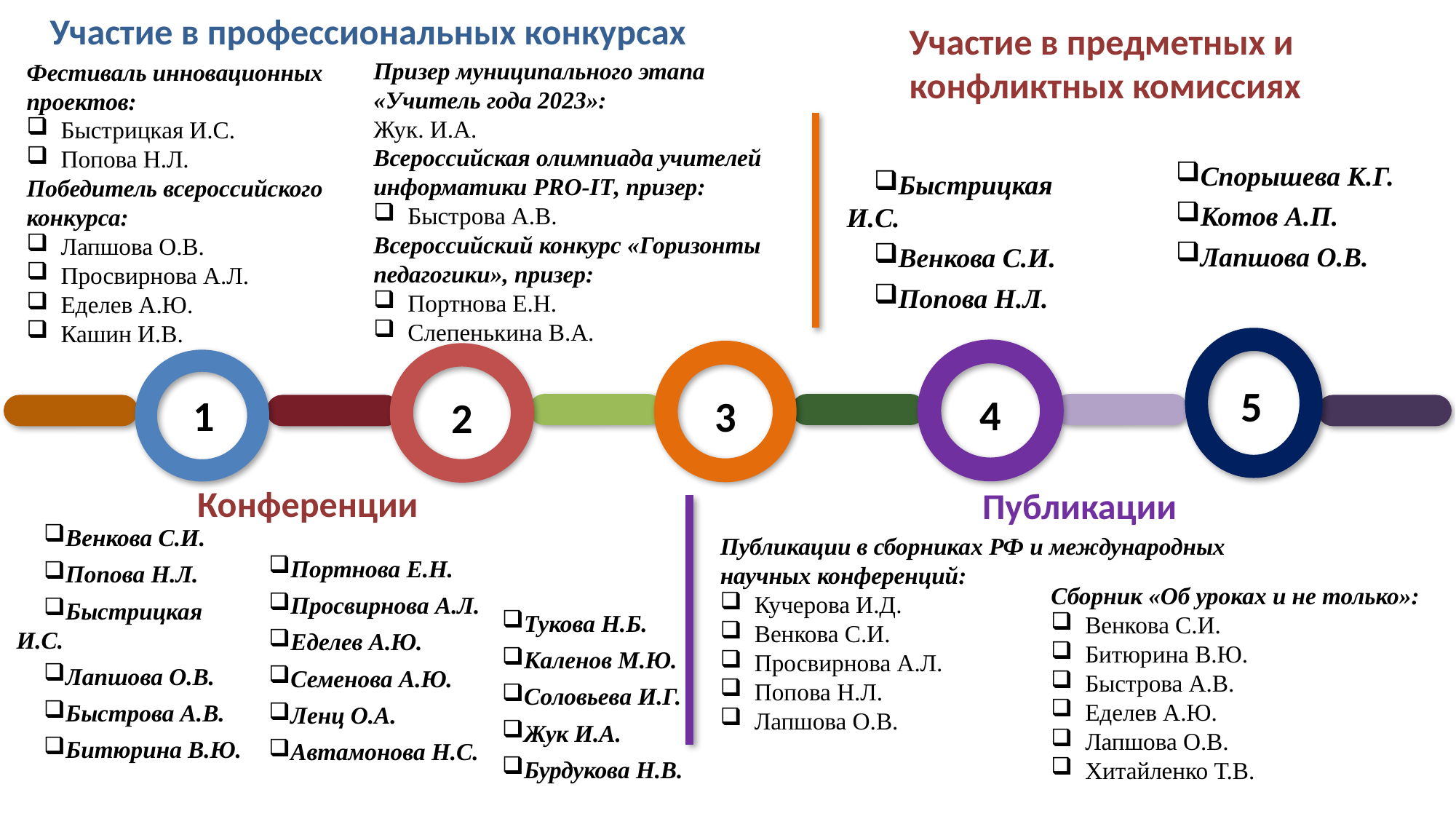

Участие в профессиональных конкурсах
Участие в предметных и конфликтных комиссиях

Призер муниципального этапа «Учитель года 2023»:
Жук. И.А.
Всероссийская олимпиада учителей информатики PRO-IT, призер:
Быстрова А.В.
Всероссийский конкурс «Горизонты педагогики», призер:
Портнова Е.Н.
Слепенькина В.А.

Фестиваль инновационных проектов:
Быстрицкая И.С.
Попова Н.Л.
Победитель всероссийского конкурса:
Лапшова О.В.
Просвирнова А.Л.
Еделев А.Ю.
Кашин И.В.

Спорышева К.Г.
Котов А.П.
Лапшова О.В.
Быстрицкая И.С.
Венкова С.И.
Попова Н.Л.

5

4

3

2

1

Конференции
Публикации
Венкова С.И.
Попова Н.Л.
Быстрицкая И.С.
Лапшова О.В.
Быстрова А.В.
Битюрина В.Ю.
Публикации в сборниках РФ и международных научных конференций:
Кучерова И.Д.
Венкова С.И.
Просвирнова А.Л.
Попова Н.Л.
Лапшова О.В.

Портнова Е.Н.
Просвирнова А.Л.
Еделев А.Ю.
Семенова А.Ю.
Ленц О.А.
Автамонова Н.С.
Сборник «Об уроках и не только»:
Венкова С.И.
Битюрина В.Ю.
Быстрова А.В.
Еделев А.Ю.
Лапшова О.В.
Хитайленко Т.В.

Тукова Н.Б.
Каленов М.Ю.
Соловьева И.Г.
Жук И.А.
Бурдукова Н.В.